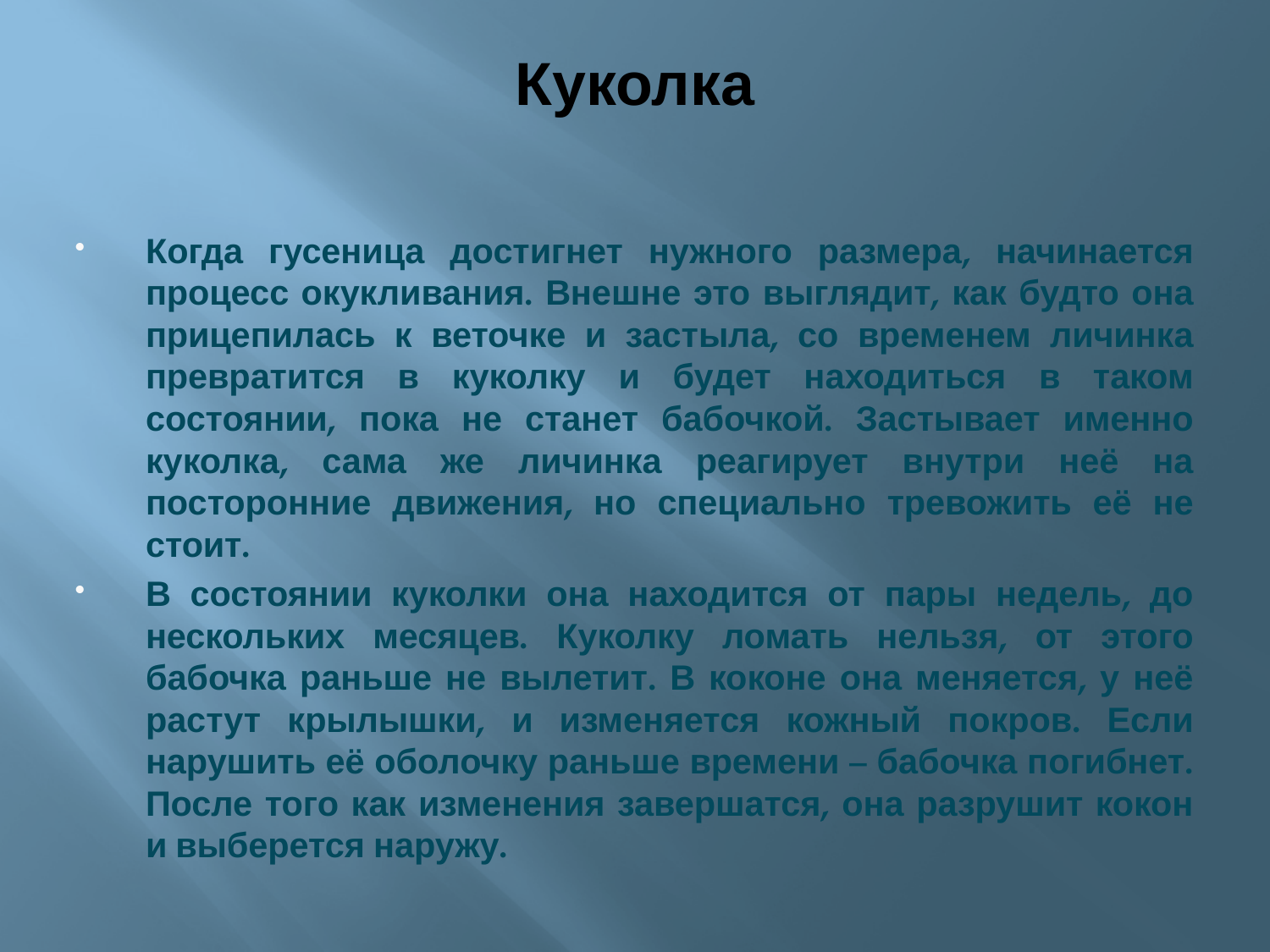

# Куколка
Когда гусеница достигнет нужного размера, начинается процесс окукливания. Внешне это выглядит, как будто она прицепилась к веточке и застыла, со временем личинка превратится в куколку и будет находиться в таком состоянии, пока не станет бабочкой. Застывает именно куколка, сама же личинка реагирует внутри неё на посторонние движения, но специально тревожить её не стоит.
В состоянии куколки она находится от пары недель, до нескольких месяцев. Куколку ломать нельзя, от этого бабочка раньше не вылетит. В коконе она меняется, у неё растут крылышки, и изменяется кожный покров. Если нарушить её оболочку раньше времени – бабочка погибнет. После того как изменения завершатся, она разрушит кокон и выберется наружу.